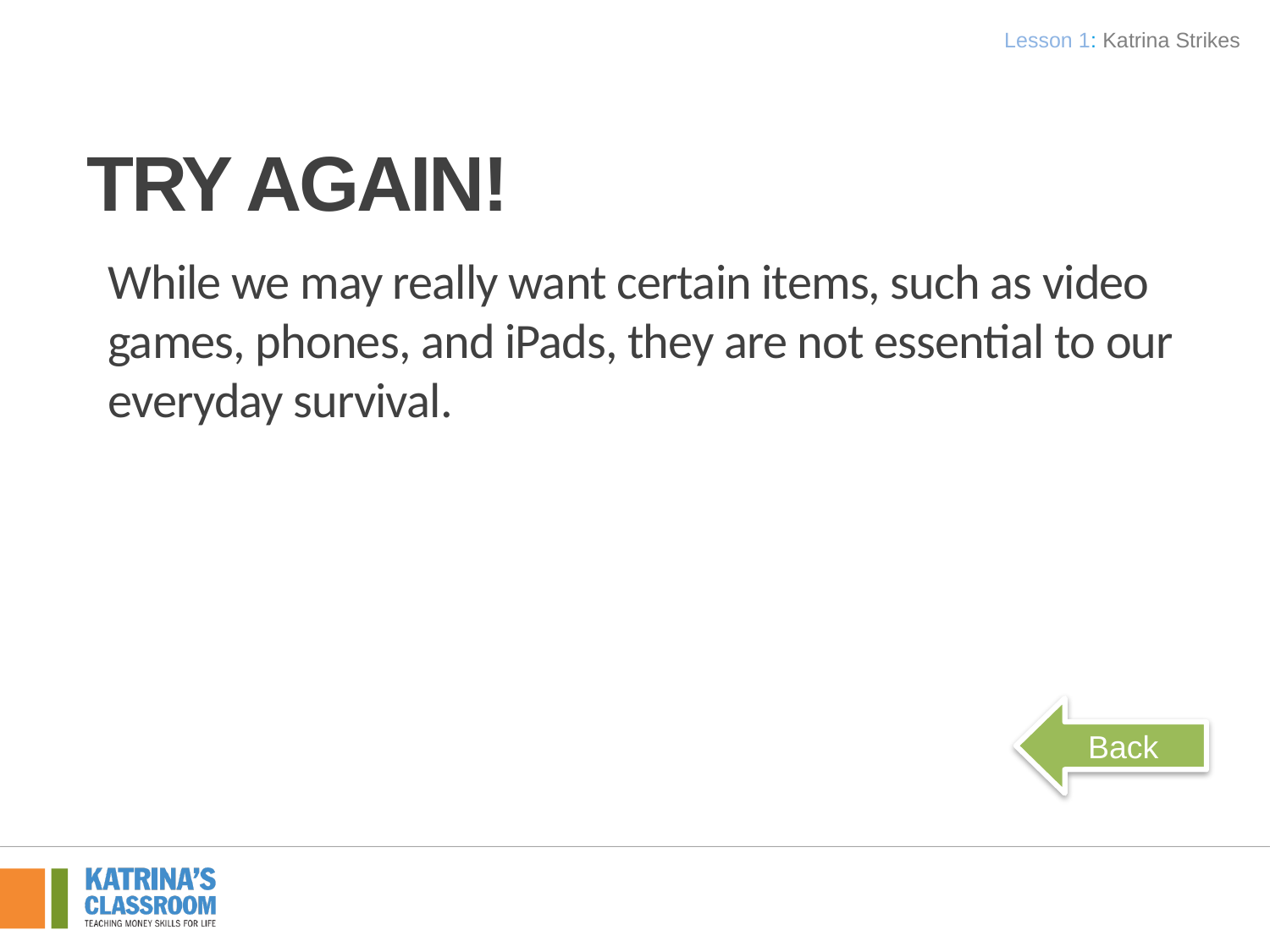

Lesson 1: Katrina Strikes
# Try again!
While we may really want certain items, such as video games, phones, and iPads, they are not essential to our everyday survival.

Back